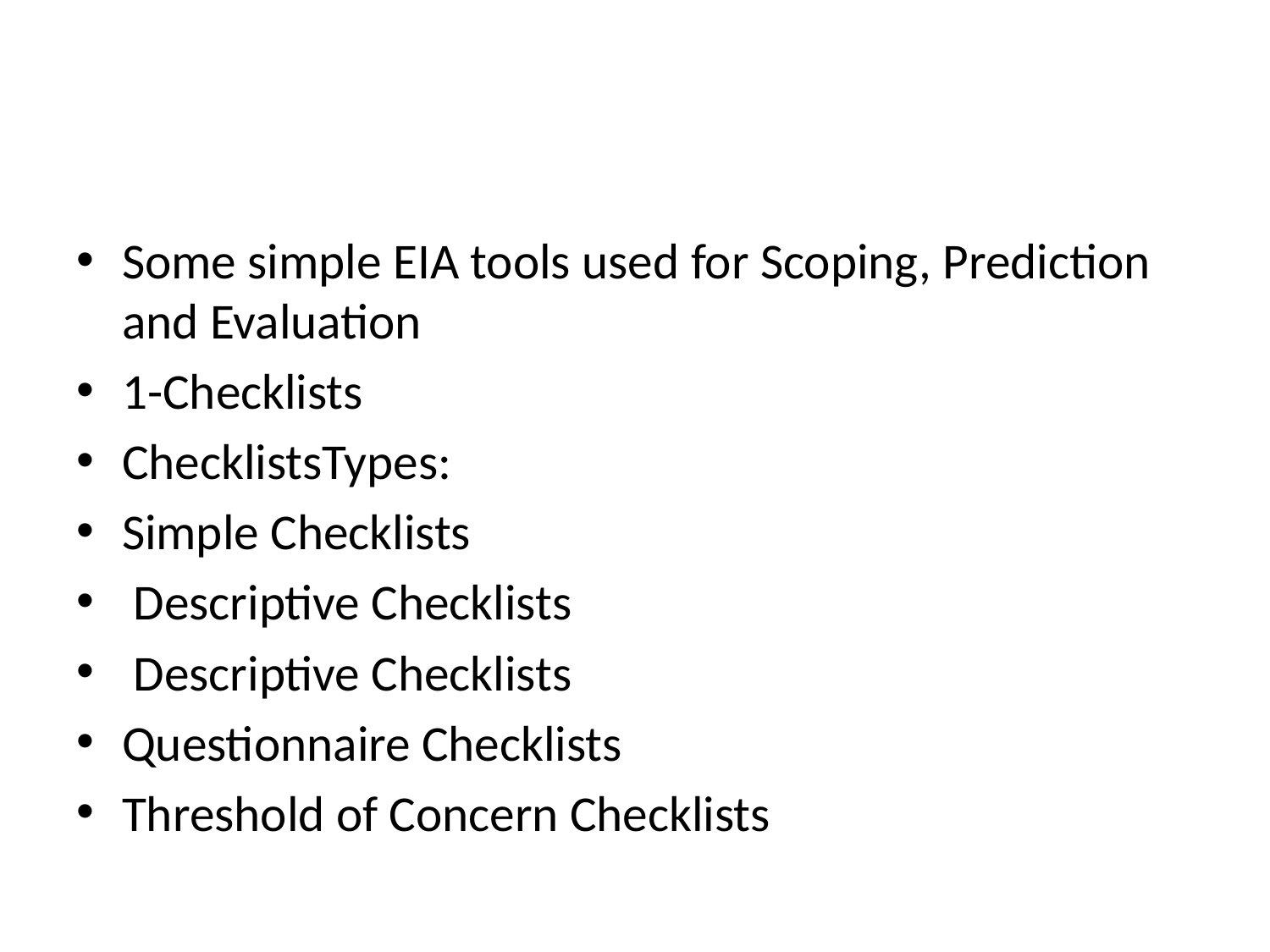

#
Some simple EIA tools used for Scoping, Prediction and Evaluation
1-Checklists
ChecklistsTypes:
Simple Checklists
 Descriptive Checklists
 Descriptive Checklists
Questionnaire Checklists
Threshold of Concern Checklists